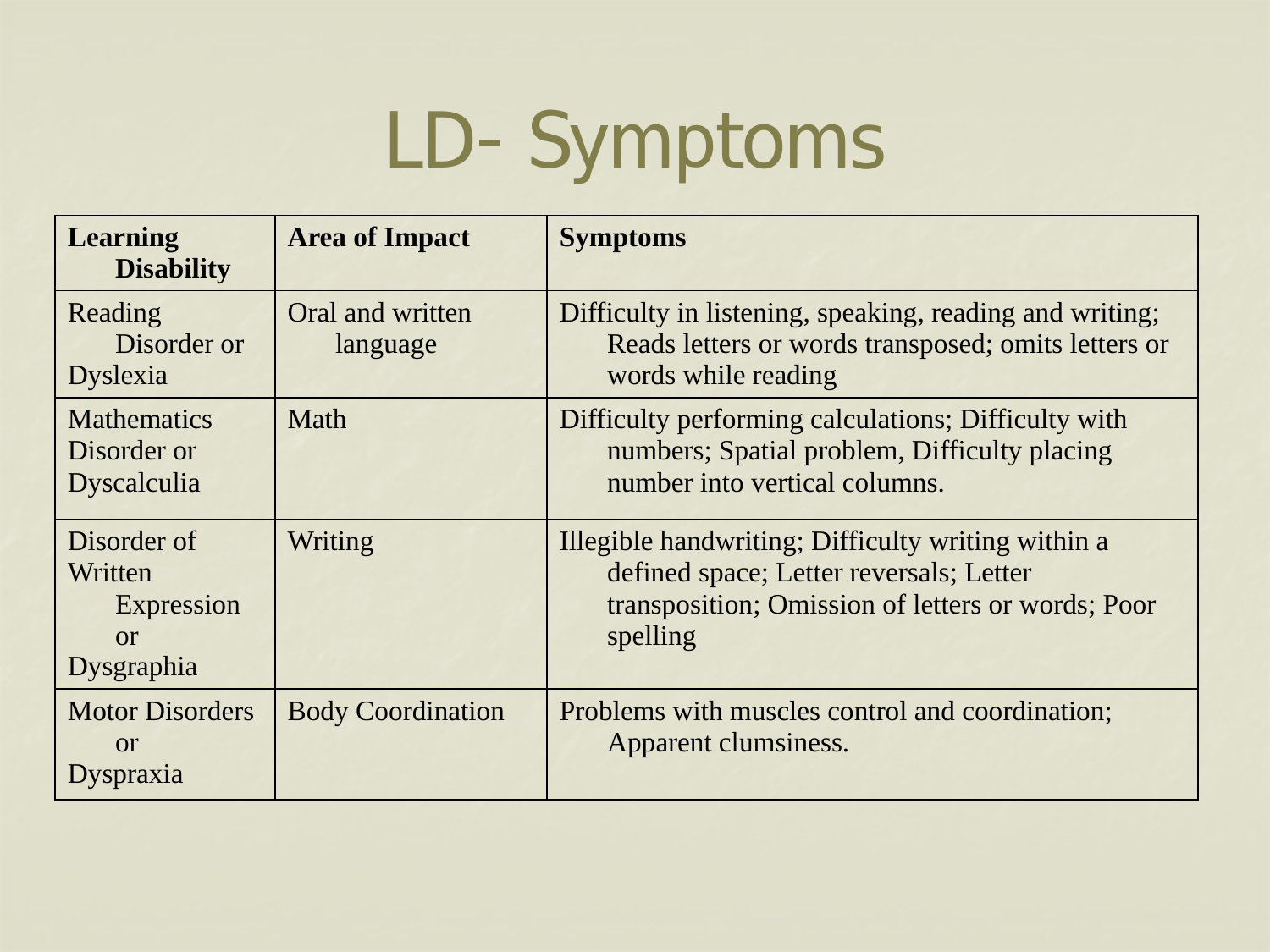

# LD- Symptoms
| Learning Disability | Area of Impact | Symptoms |
| --- | --- | --- |
| Reading Disorder or Dyslexia | Oral and written language | Difficulty in listening, speaking, reading and writing; Reads letters or words transposed; omits letters or words while reading |
| Mathematics Disorder or Dyscalculia | Math | Difficulty performing calculations; Difficulty with numbers; Spatial problem, Difficulty placing number into vertical columns. |
| Disorder of Written Expression or Dysgraphia | Writing | Illegible handwriting; Difficulty writing within a defined space; Letter reversals; Letter transposition; Omission of letters or words; Poor spelling |
| Motor Disorders or Dyspraxia | Body Coordination | Problems with muscles control and coordination; Apparent clumsiness. |